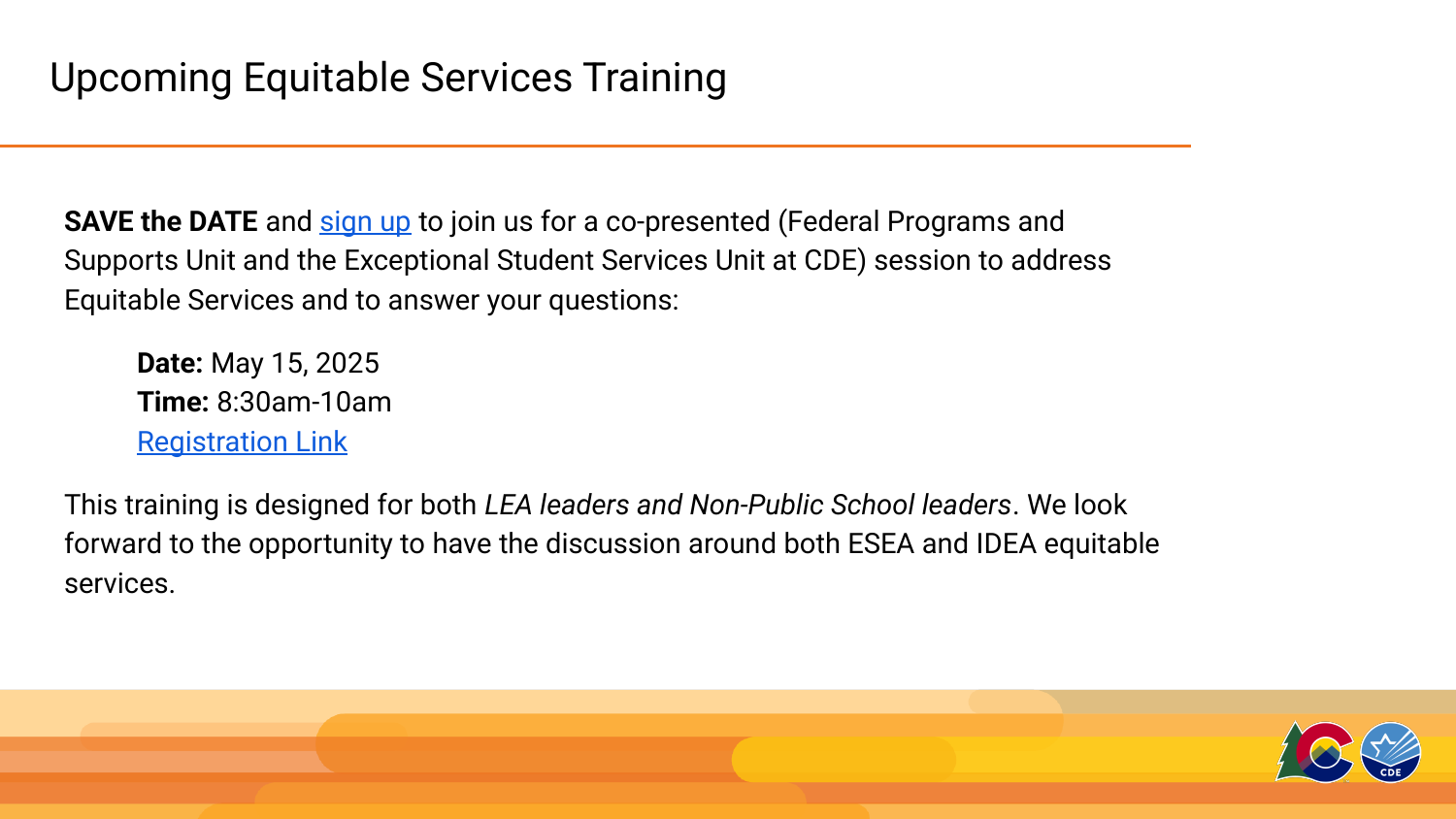

# Upcoming Equitable Services Training
SAVE the DATE and sign up to join us for a co-presented (Federal Programs and Supports Unit and the Exceptional Student Services Unit at CDE) session to address Equitable Services and to answer your questions:
Date: May 15, 2025
Time: 8:30am-10am
Registration Link
This training is designed for both LEA leaders and Non-Public School leaders. We look forward to the opportunity to have the discussion around both ESEA and IDEA equitable services.